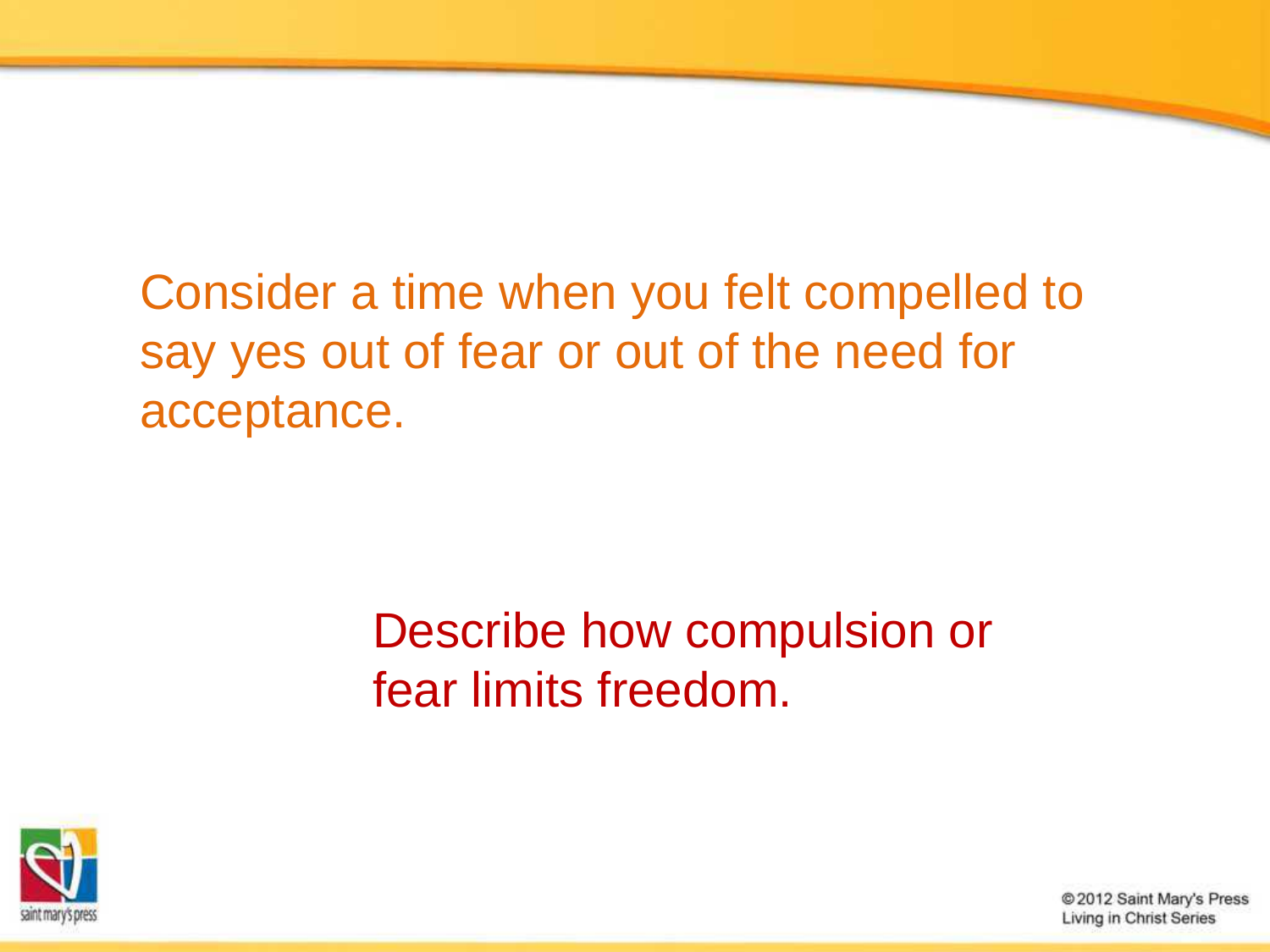

Consider a time when you felt compelled to say yes out of fear or out of the need for acceptance.

Describe how compulsion or fear limits freedom.